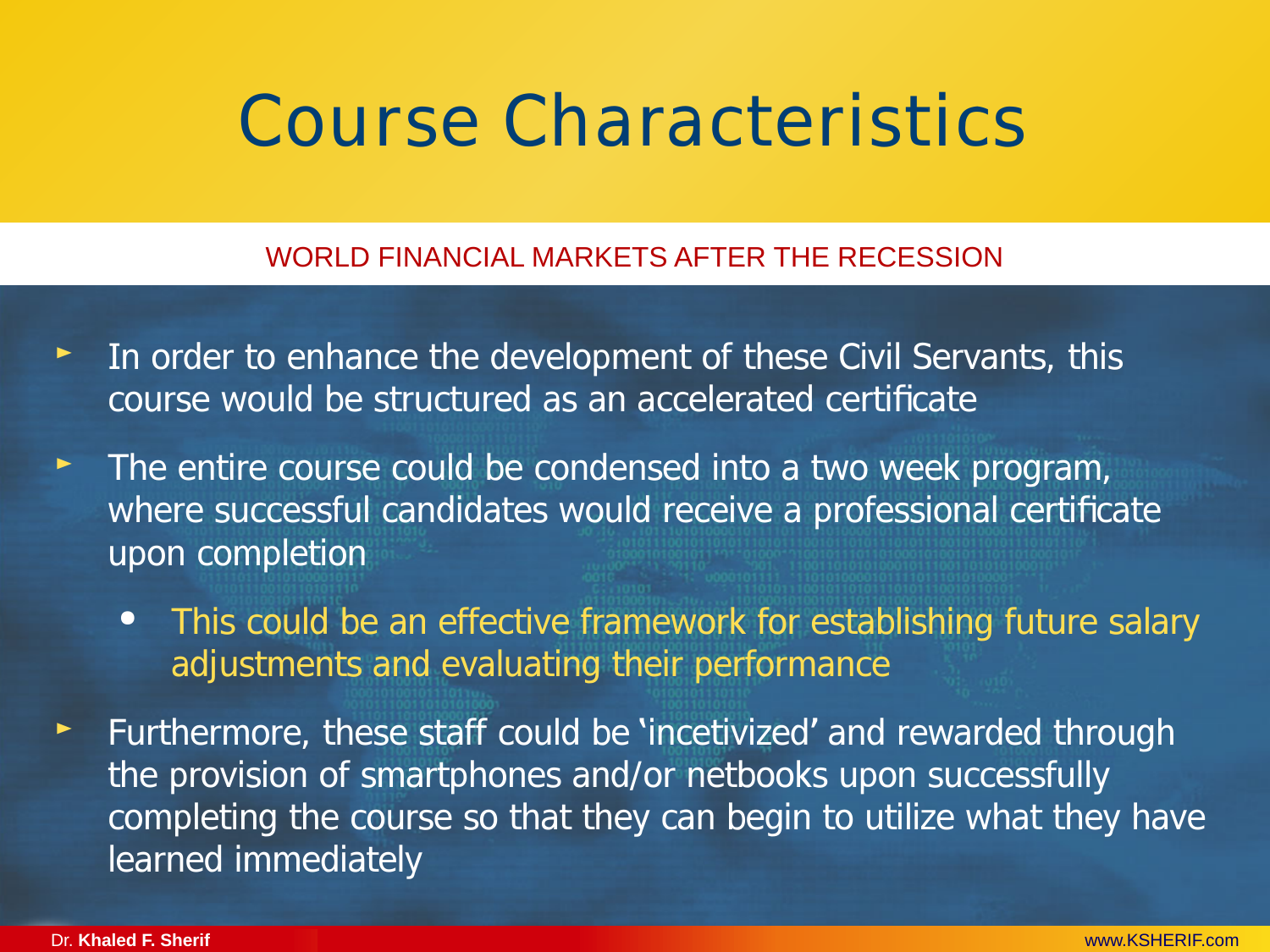

# Course Characteristics
In order to enhance the development of these Civil Servants, this course would be structured as an accelerated certificate
The entire course could be condensed into a two week program, where successful candidates would receive a professional certificate upon completion
This could be an effective framework for establishing future salary adjustments and evaluating their performance
Furthermore, these staff could be ‘incetivized’ and rewarded through the provision of smartphones and/or netbooks upon successfully completing the course so that they can begin to utilize what they have learned immediately